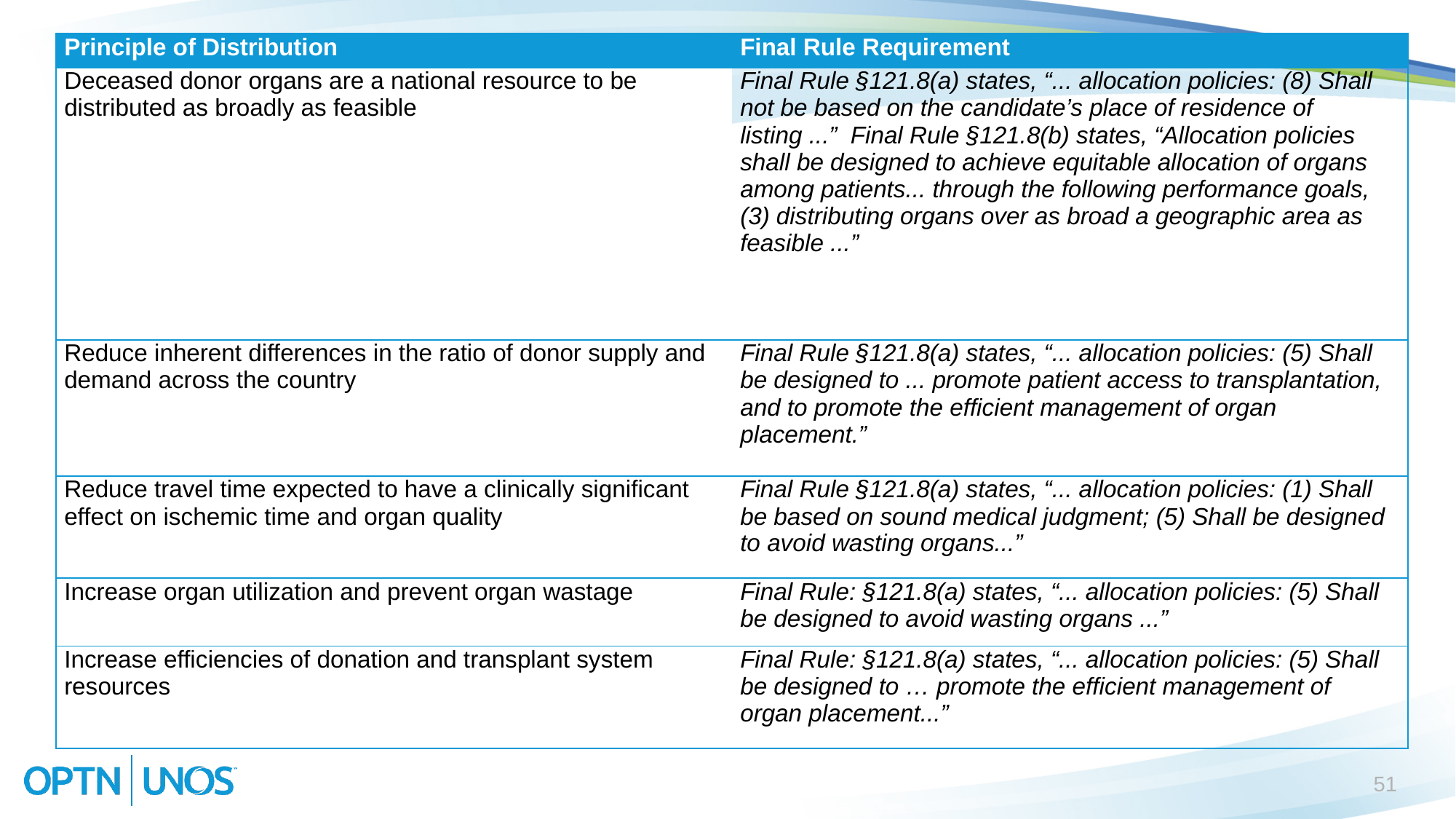

| Principle of Distribution | Final Rule Requirement |
| --- | --- |
| Deceased donor organs are a national resource to be distributed as broadly as feasible | Final Rule §121.8(a) states, “... allocation policies: (8) Shall not be based on the candidate’s place of residence of listing ...” Final Rule §121.8(b) states, “Allocation policies shall be designed to achieve equitable allocation of organs among patients... through the following performance goals, (3) distributing organs over as broad a geographic area as feasible ...” |
| Reduce inherent differences in the ratio of donor supply and demand across the country | Final Rule §121.8(a) states, “... allocation policies: (5) Shall be designed to ... promote patient access to transplantation, and to promote the efficient management of organ placement.” |
| Reduce travel time expected to have a clinically significant effect on ischemic time and organ quality | Final Rule §121.8(a) states, “... allocation policies: (1) Shall be based on sound medical judgment; (5) Shall be designed to avoid wasting organs...” |
| Increase organ utilization and prevent organ wastage | Final Rule: §121.8(a) states, “... allocation policies: (5) Shall be designed to avoid wasting organs ...” |
| Increase efficiencies of donation and transplant system resources | Final Rule: §121.8(a) states, “... allocation policies: (5) Shall be designed to … promote the efficient management of organ placement...” |
51